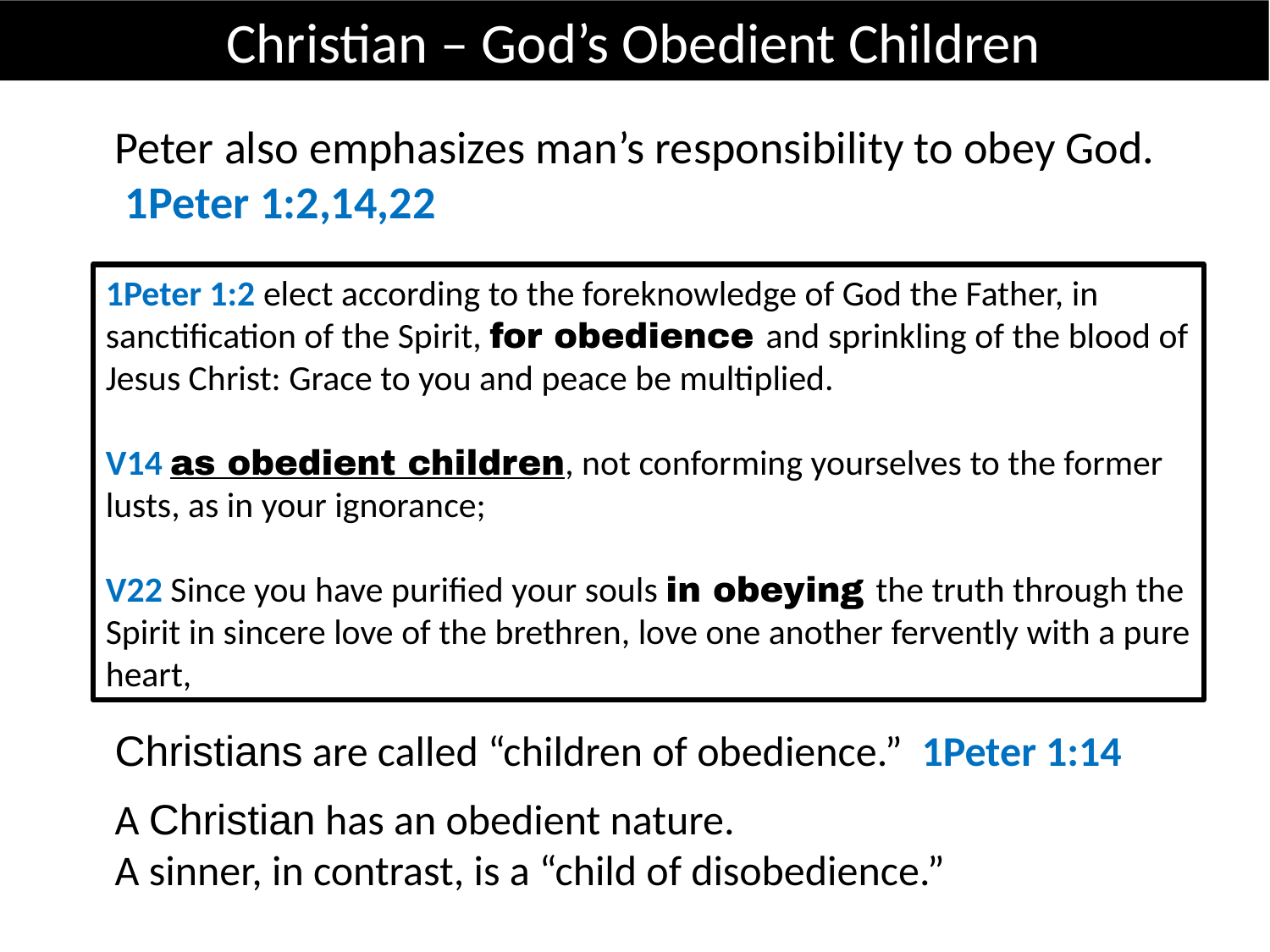

Christian – God’s Obedient Children
Peter also emphasizes man’s responsibility to obey God.  1Peter 1:2,14,22

Christians are called “children of obedience.”  1Peter 1:14
A Christian has an obedient nature.                                             A sinner, in contrast, is a “child of disobedience.”
1Peter 1:2 elect according to the foreknowledge of God the Father, in sanctification of the Spirit, for obedience and sprinkling of the blood of Jesus Christ: Grace to you and peace be multiplied.

V14 as obedient children, not conforming yourselves to the former lusts, as in your ignorance;

V22 Since you have purified your souls in obeying the truth through the Spirit in sincere love of the brethren, love one another fervently with a pure heart,